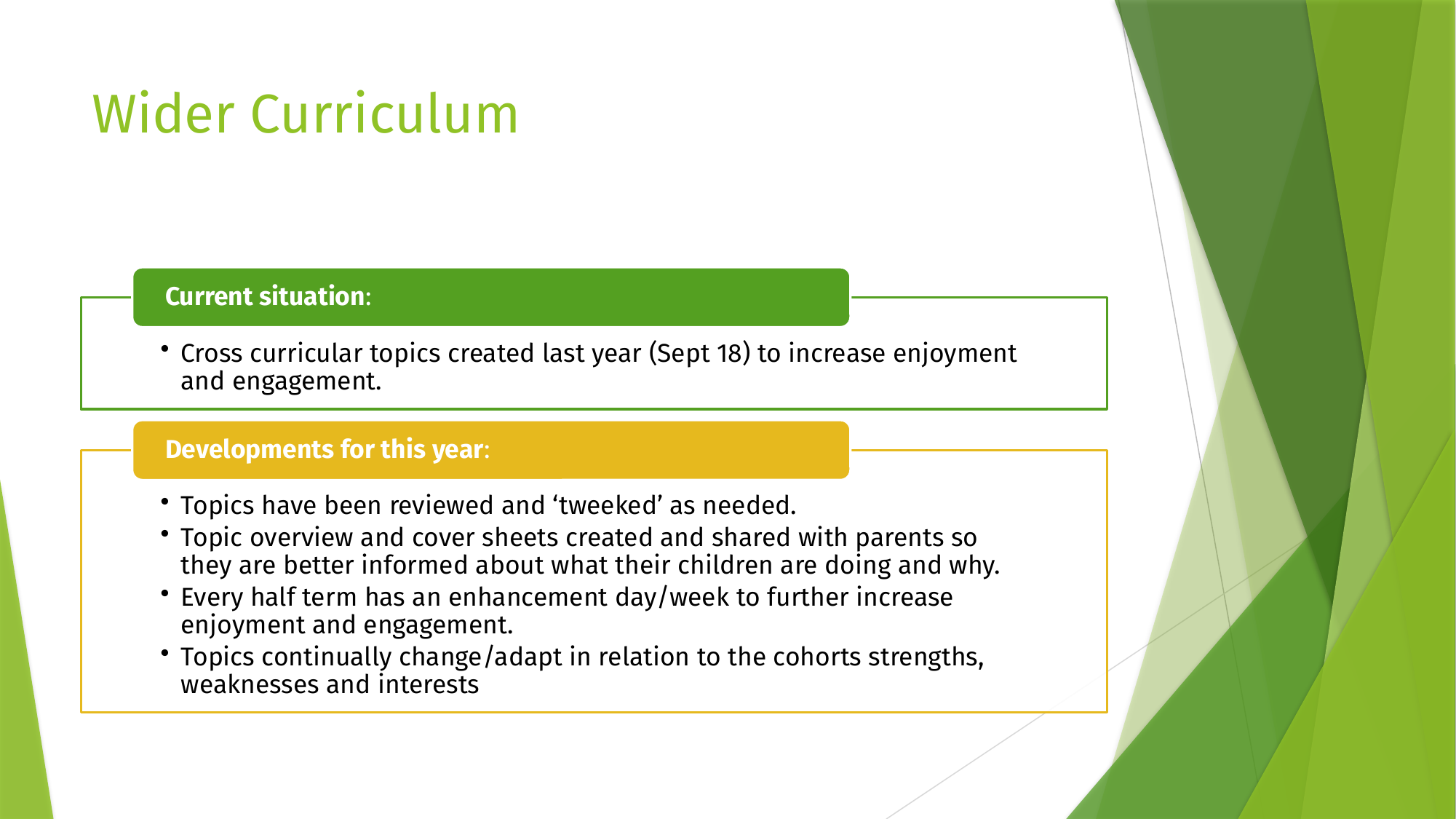

# Wider Curriculum
Cross curricular topics created last year (Sept 18) to increase enjoyment and engagement.
Current situation:
Topics have been reviewed and ‘tweeked’ as needed.
Topic overview and cover sheets created and shared with parents so they are better informed about what their children are doing and why.
Every half term has an enhancement day/week to further increase enjoyment and engagement.
Topics continually change/adapt in relation to the cohorts strengths, weaknesses and interests
Developments for this year: